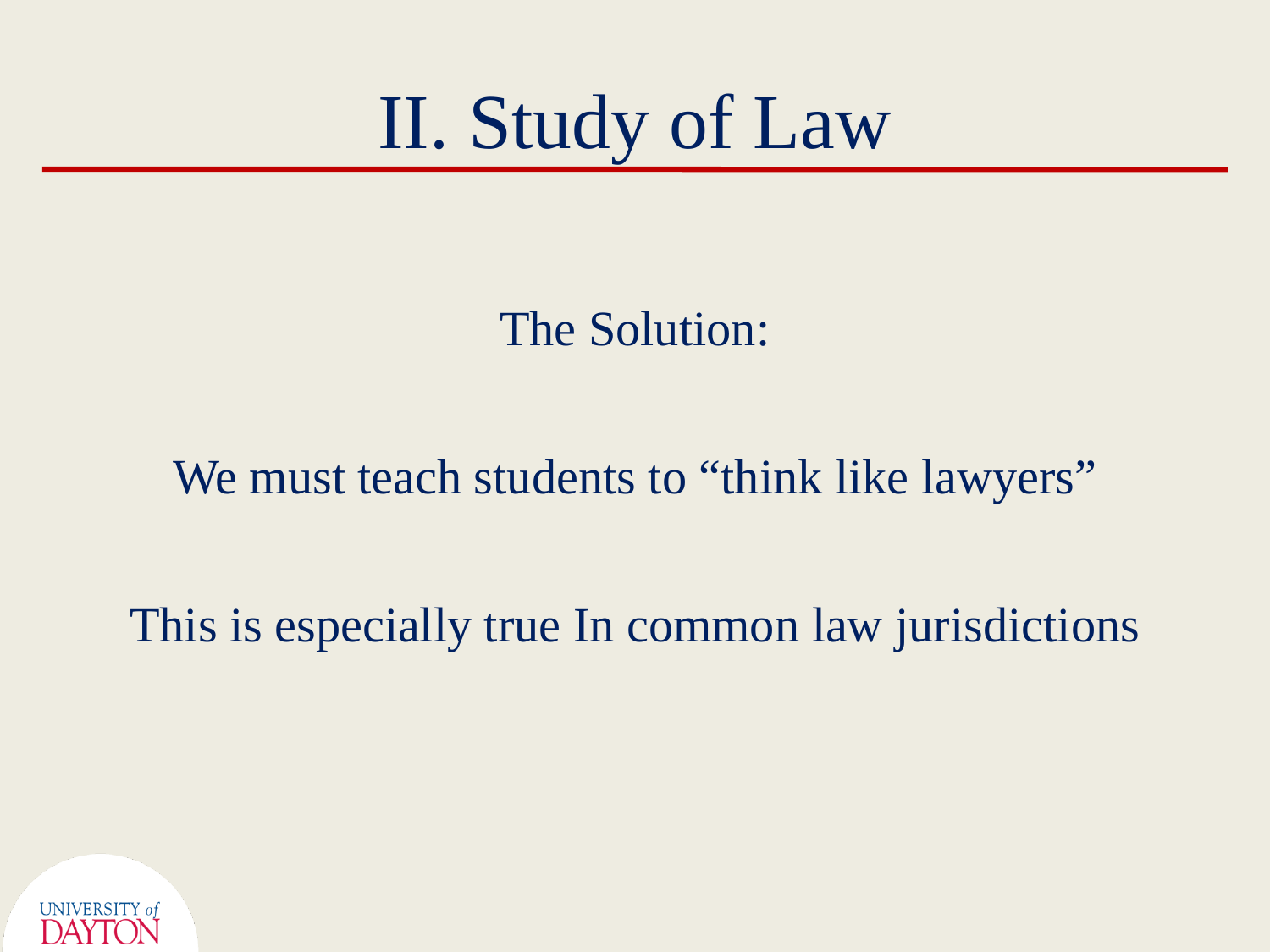

# II. Study of Law
The Solution:
We must teach students to “think like lawyers”
This is especially true In common law jurisdictions